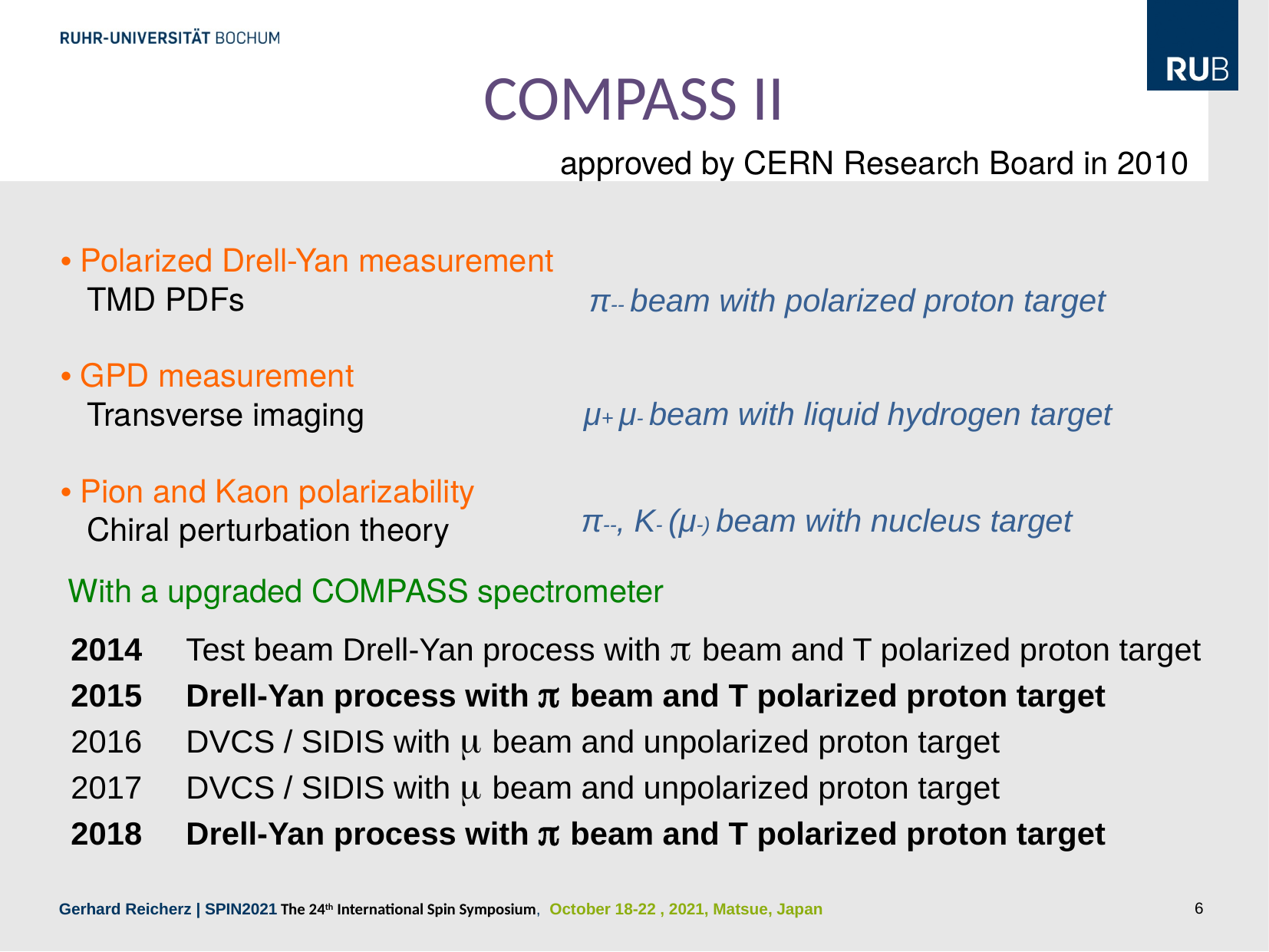

COMPASS II
approved by CERN Research Board in 2010
• Polarized Drell-Yan measurement
   TMD PDFs
• GPD measurement
   Transverse imaging
• Pion and Kaon polarizability
   Chiral perturbation theory
π-- beam with polarized proton target
μ+ μ- beam with liquid hydrogen target
π--, K- (μ-) beam with nucleus target
With a upgraded COMPASS spectrometer
2014 	Test beam Drell-Yan process with π beam and T polarized proton target
2015 	Drell-Yan process with π beam and T polarized proton target
2016 	DVCS / SIDIS with μ beam and unpolarized proton target
2017 	DVCS / SIDIS with μ beam and unpolarized proton target
2018 	Drell-Yan process with π beam and T polarized proton target